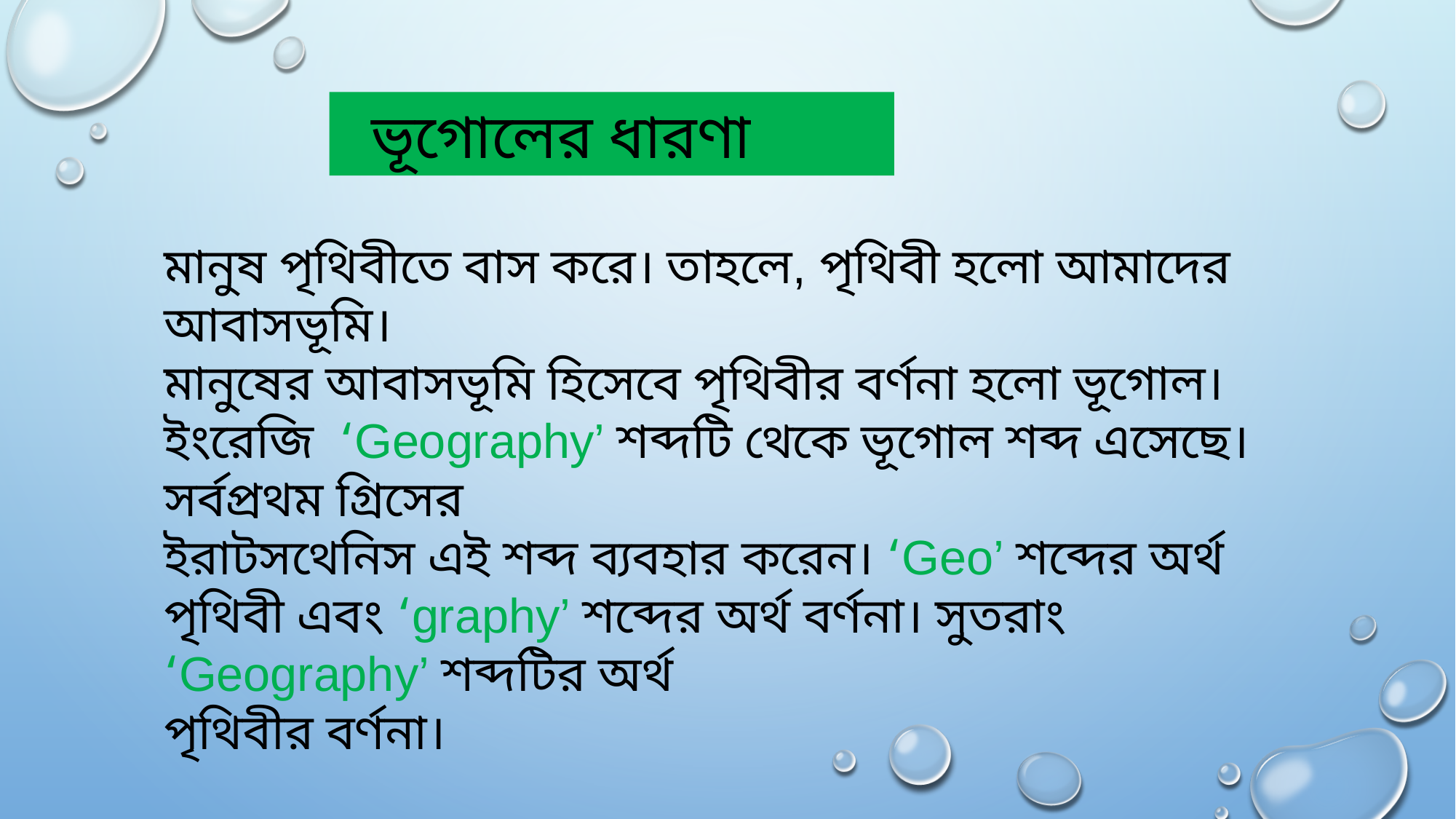

ভূগোলের ধারণা
মানুষ পৃথিবীতে বাস করে। তাহলে, পৃথিবী হলো আমাদের আবাসভূমি।
মানুষের আবাসভূমি হিসেবে পৃথিবীর বর্ণনা হলো ভূগোল। ইংরেজি  ‘Geography’ শব্দটি থেকে ভূগোল শব্দ এসেছে। সর্বপ্রথম গ্রিসের
ইরাটসথেনিস এই শব্দ ব্যবহার করেন। ‘Geo’ শব্দের অর্থ পৃথিবী এবং ‘graphy’ শব্দের অর্থ বর্ণনা। সুতরাং ‘Geography’ শব্দটির অর্থ
পৃথিবীর বর্ণনা।